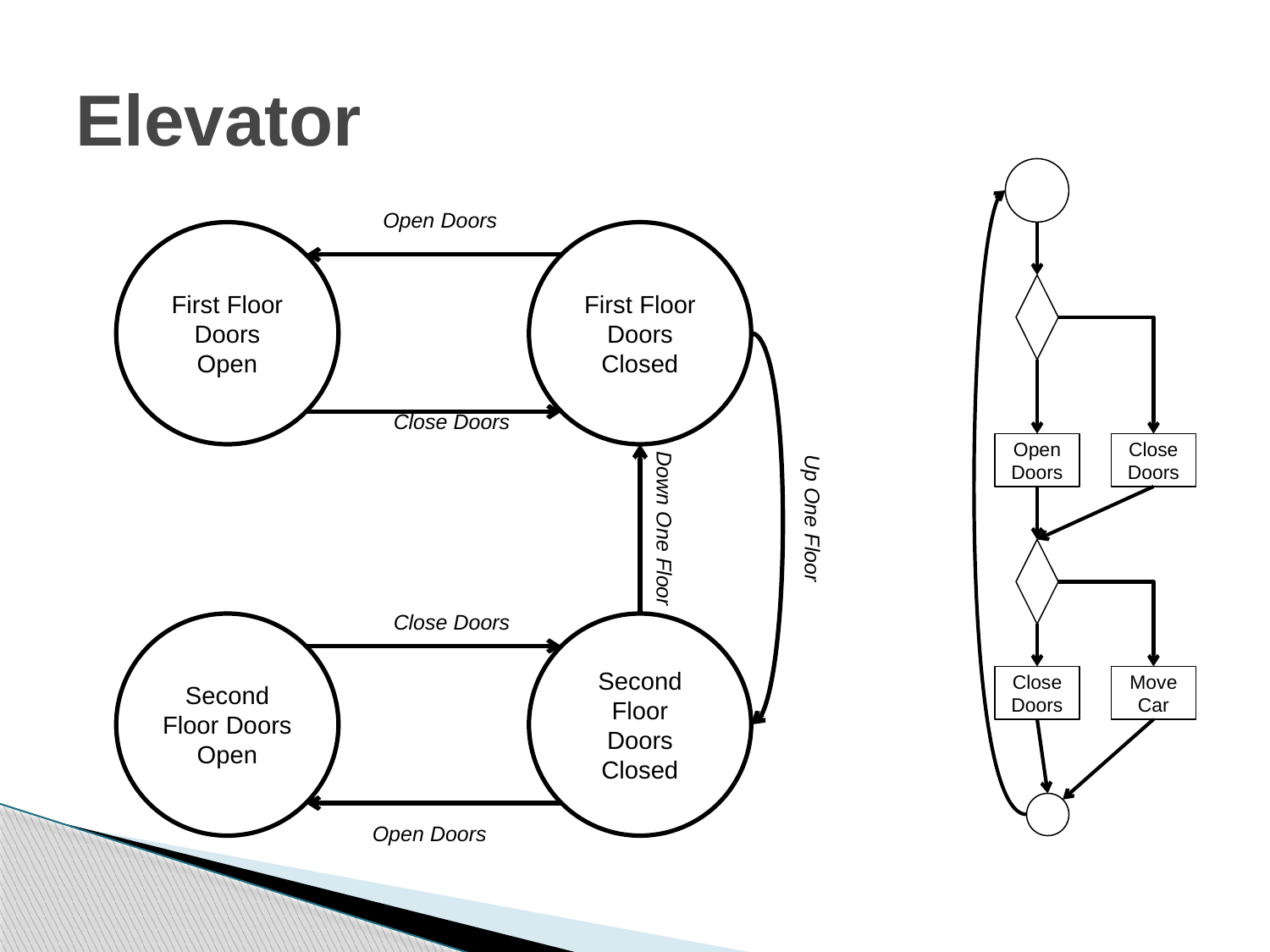

# Elevator

Open Doors
First Floor Doors Open
First Floor Doors Closed
Second Floor Doors Open
Second Floor
Doors Closed

Close Doors
Open Doors
Close Doors
Up One Floor
Down One Floor

Close Doors
Close Doors
Move Car

Open Doors